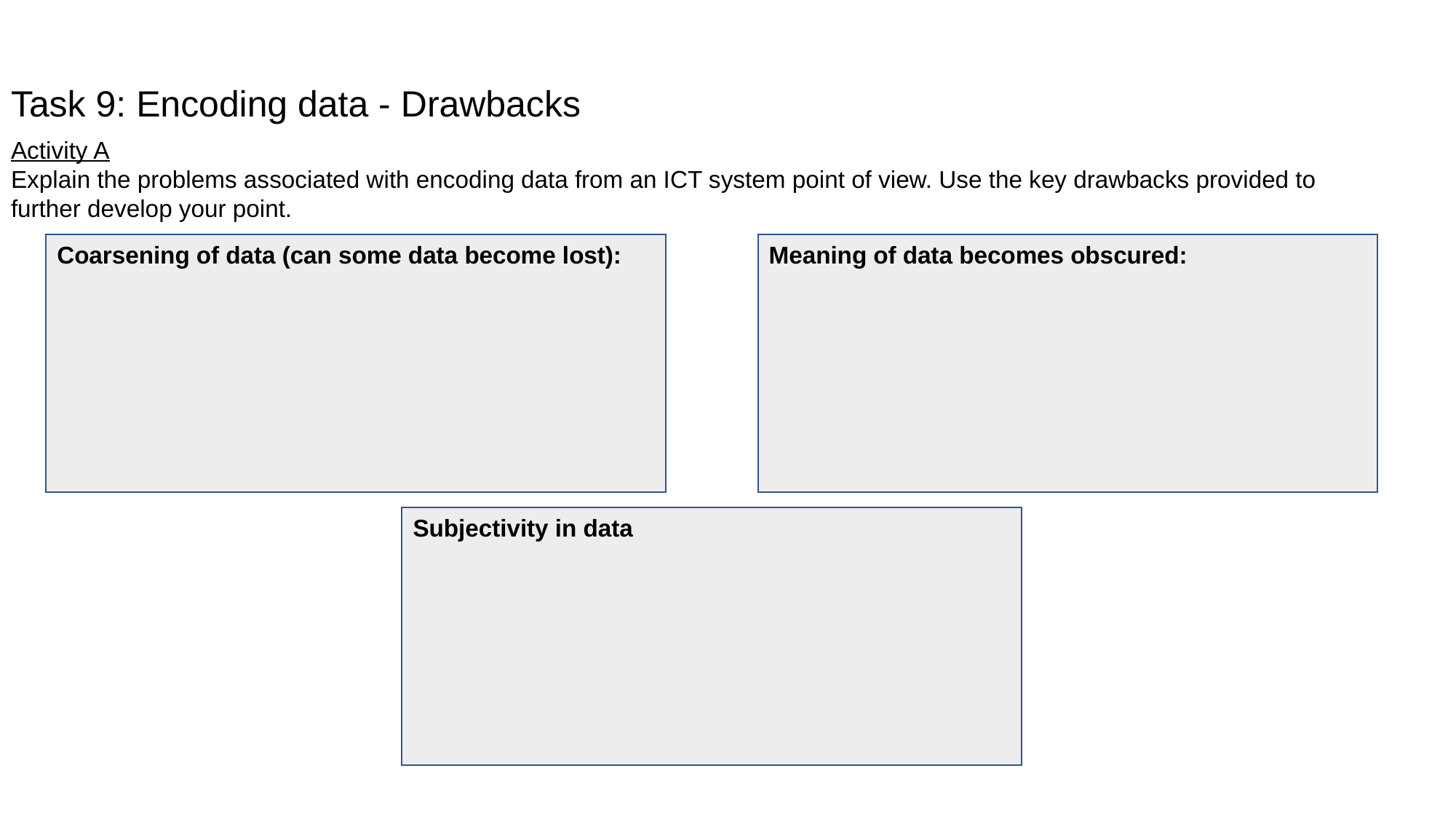

Task 9: Encoding data - Drawbacks
Activity A
Explain the problems associated with encoding data from an ICT system point of view. Use the key drawbacks provided to further develop your point.
Coarsening of data (can some data become lost):

Meaning of data becomes obscured:

Subjectivity in data